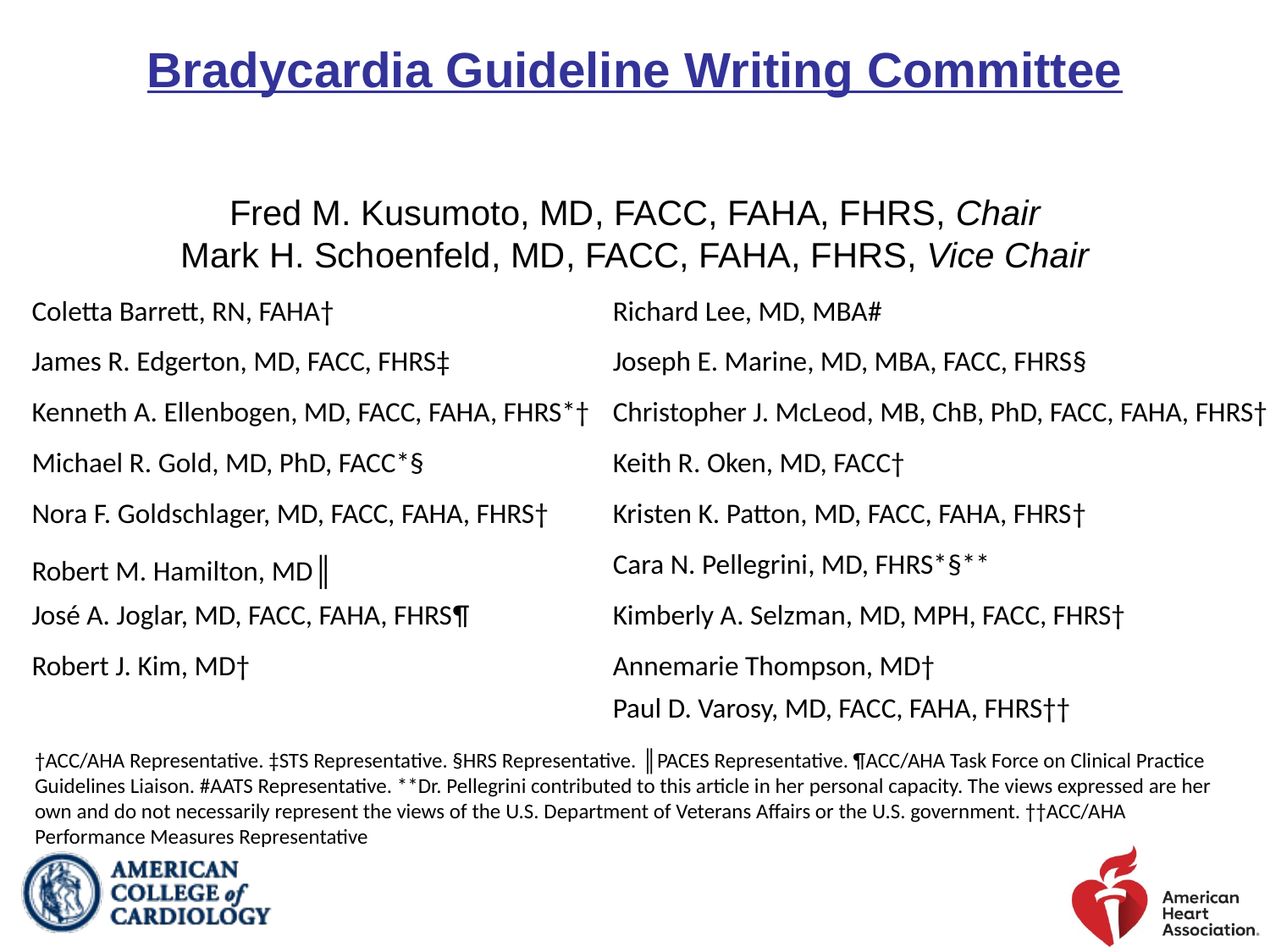

Bradycardia Guideline Writing Committee

Fred M. Kusumoto, MD, FACC, FAHA, FHRS, Chair
Mark H. Schoenfeld, MD, FACC, FAHA, FHRS, Vice Chair

| Coletta Barrett, RN, FAHA† |
| --- |
| James R. Edgerton, MD, FACC, FHRS‡ |
| Kenneth A. Ellenbogen, MD, FACC, FAHA, FHRS\*† |
| Michael R. Gold, MD, PhD, FACC\*§ |
| Nora F. Goldschlager, MD, FACC, FAHA, FHRS† |
| Robert M. Hamilton, MD║ |
| José A. Joglar, MD, FACC, FAHA, FHRS¶ |
| Robert J. Kim, MD† |
| Richard Lee, MD, MBA# |
| --- |
| Joseph E. Marine, MD, MBA, FACC, FHRS§ |
| Christopher J. McLeod, MB, ChB, PhD, FACC, FAHA, FHRS† |
| Keith R. Oken, MD, FACC† |
| Kristen K. Patton, MD, FACC, FAHA, FHRS† |
| Cara N. Pellegrini, MD, FHRS\*§\*\* |
| Kimberly A. Selzman, MD, MPH, FACC, FHRS† |
| Annemarie Thompson, MD† Paul D. Varosy, MD, FACC, FAHA, FHRS†† |
†ACC/AHA Representative. ‡STS Representative. §HRS Representative. ║PACES Representative. ¶ACC/AHA Task Force on Clinical Practice Guidelines Liaison. #AATS Representative. **Dr. Pellegrini contributed to this article in her personal capacity. The views expressed are her own and do not necessarily represent the views of the U.S. Department of Veterans Affairs or the U.S. government. ††ACC/AHA Performance Measures Representative